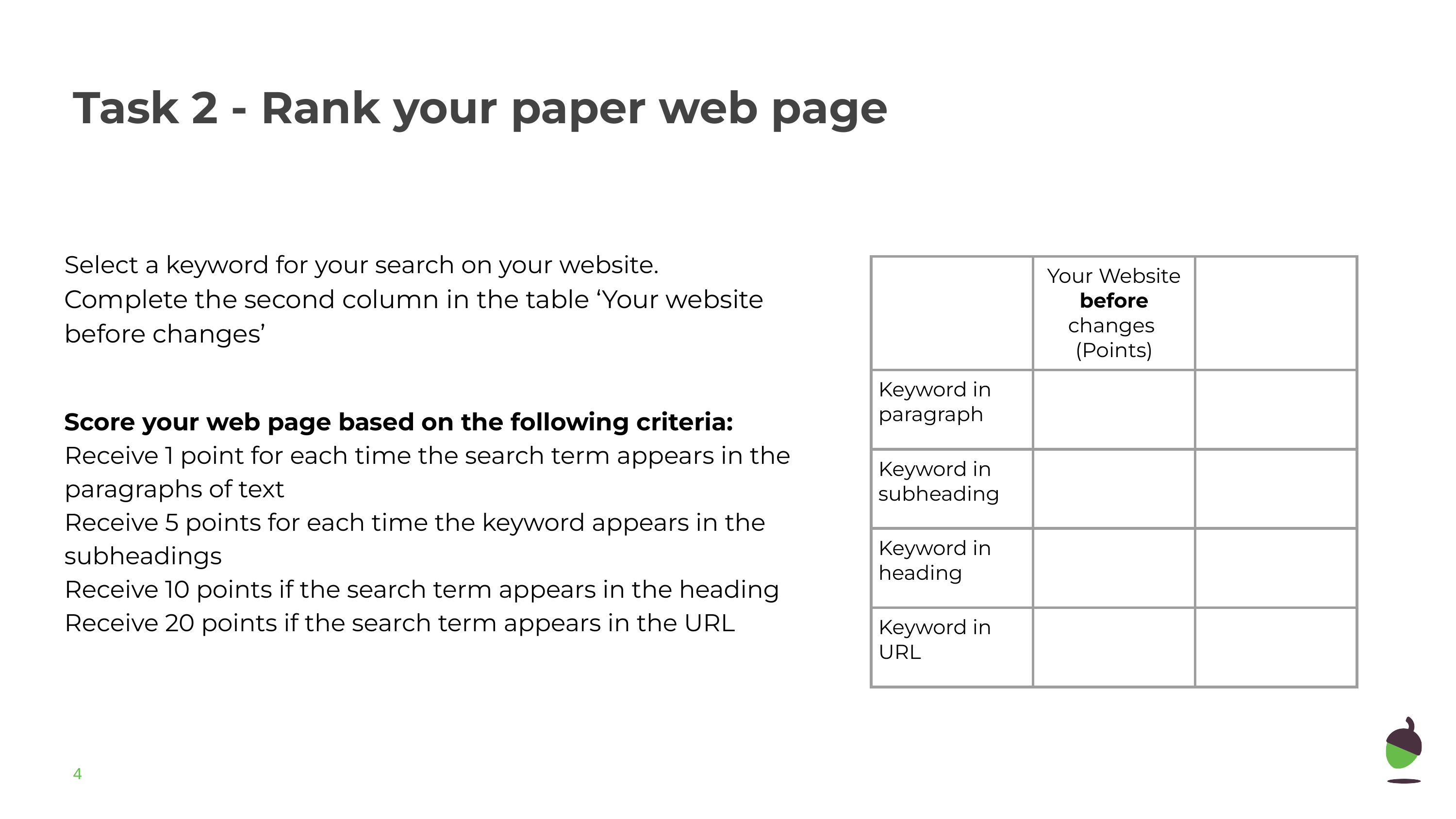

# Task 2 - Rank your paper web page
Select a keyword for your search on your website.
Complete the second column in the table ‘Your website before changes’

Score your web page based on the following criteria:
Receive 1 point for each time the search term appears in the paragraphs of text
Receive 5 points for each time the keyword appears in the subheadings
Receive 10 points if the search term appears in the heading
Receive 20 points if the search term appears in the URL

|  | Your Website before changes (Points) |  |
| --- | --- | --- |
| Keyword in paragraph |  |  |
| Keyword in subheading |  |  |
| Keyword in heading |  |  |
| Keyword in URL |  |  |
4